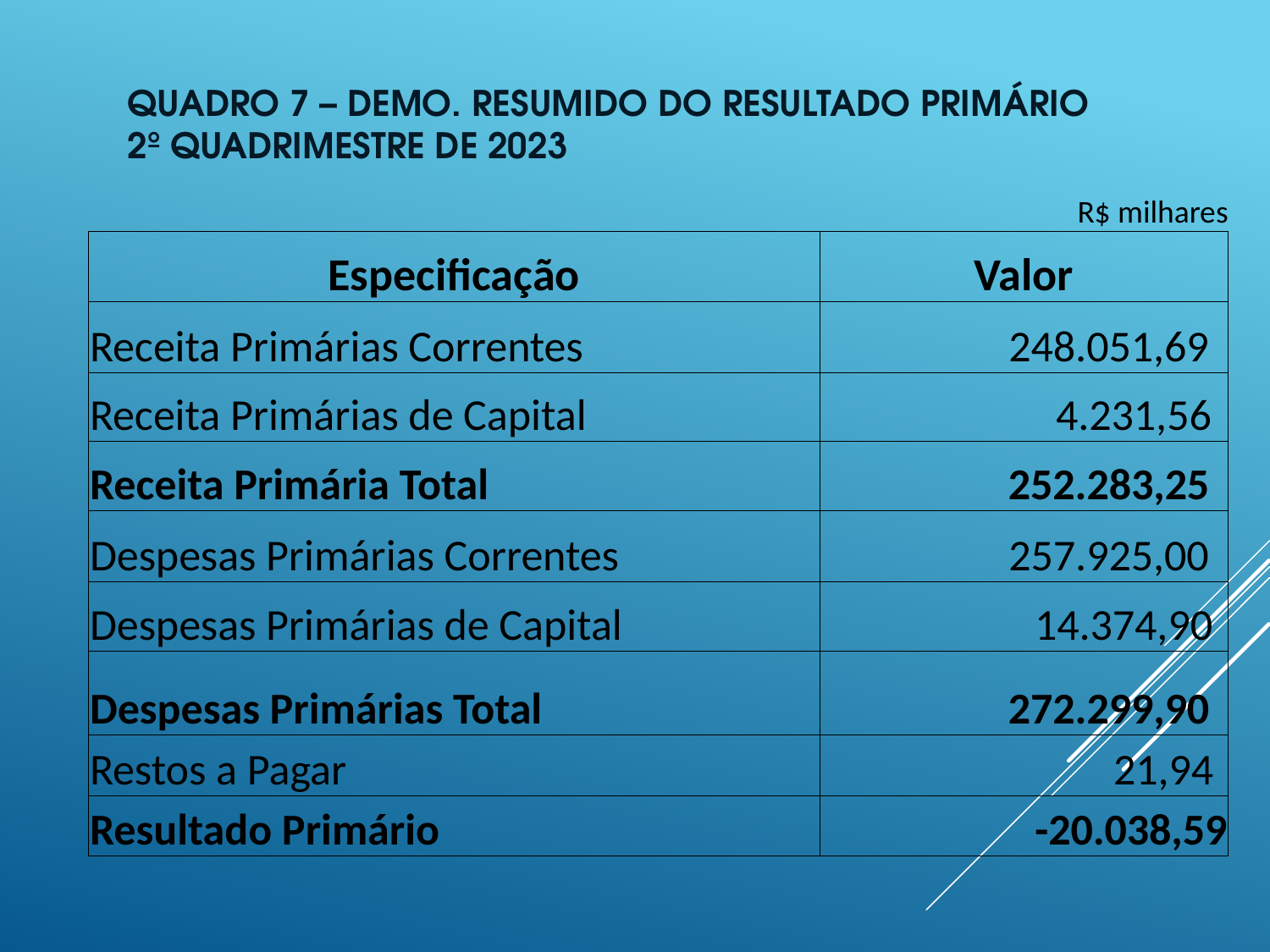

# Quadro 7 – Demo. Resumido do Resultado Primário 2º Quadrimestre de 2023
|  |  |  |  | R$ milhares |
| --- | --- | --- | --- | --- |
| Especificação |  |  |  | Valor |
| Receita Primárias Correntes |  |  |  | 248.051,69 |
| Receita Primárias de Capital |  |  |  | 4.231,56 |
| Receita Primária Total |  |  |  | 252.283,25 |
| Despesas Primárias Correntes |  |  |  | 257.925,00 |
| Despesas Primárias de Capital |  |  |  | 14.374,90 |
| Despesas Primárias Total |  |  |  | 272.299,90 |
| Restos a Pagar |  |  |  | 21,94 |
| Resultado Primário |  |  |  | -20.038,59 |